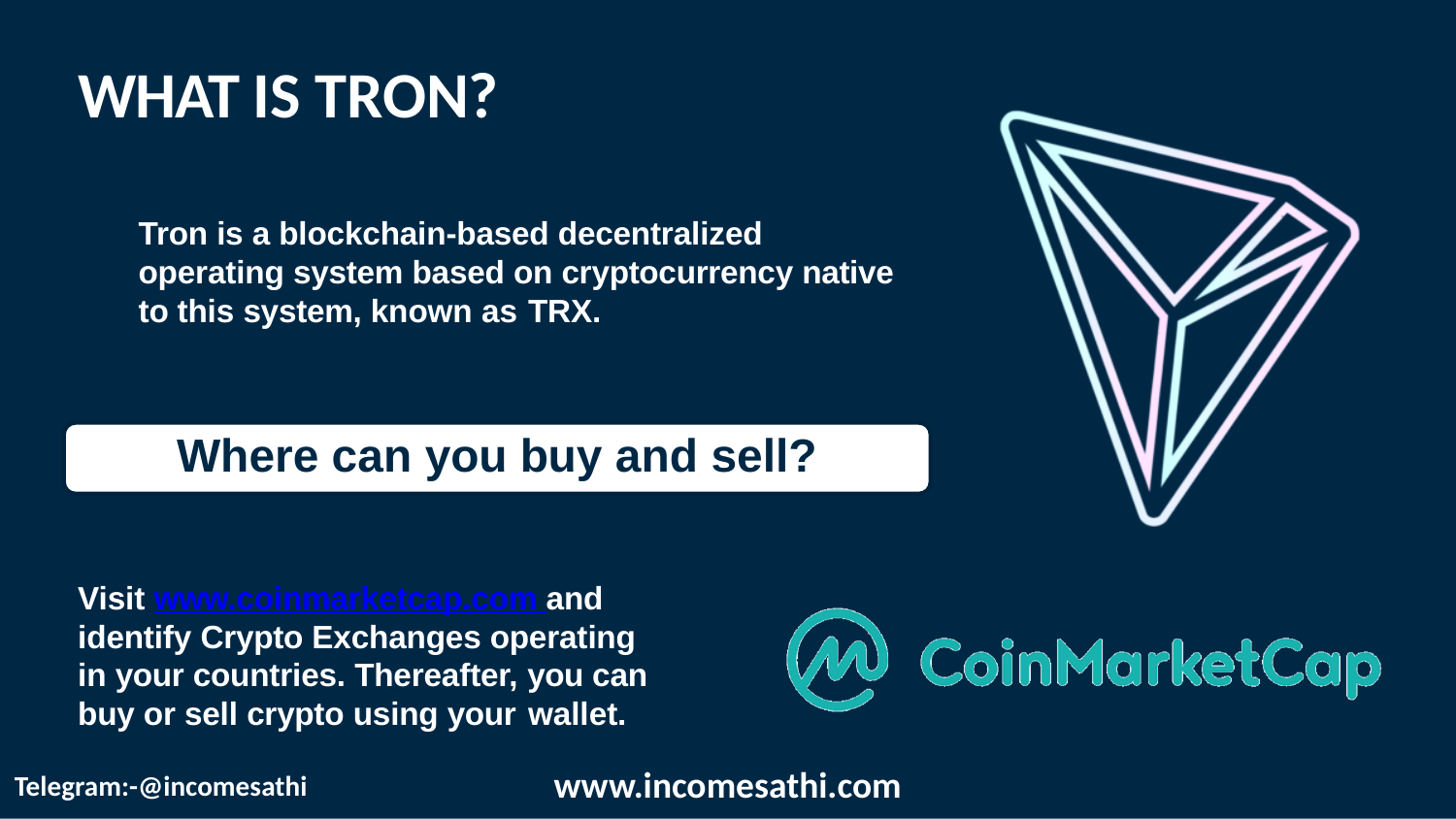

# WHAT IS TRON?

Tron is a blockchain-based decentralized  operating system based on cryptocurrency native  to this system, known as TRX.

Where can you buy and sell?
Visit www.coinmarketcap.com and  identify Crypto Exchanges operating  in your countries. Thereafter, you can  buy or sell crypto using your wallet.

Telegram:-@incomesathi

www.incomesathi.com